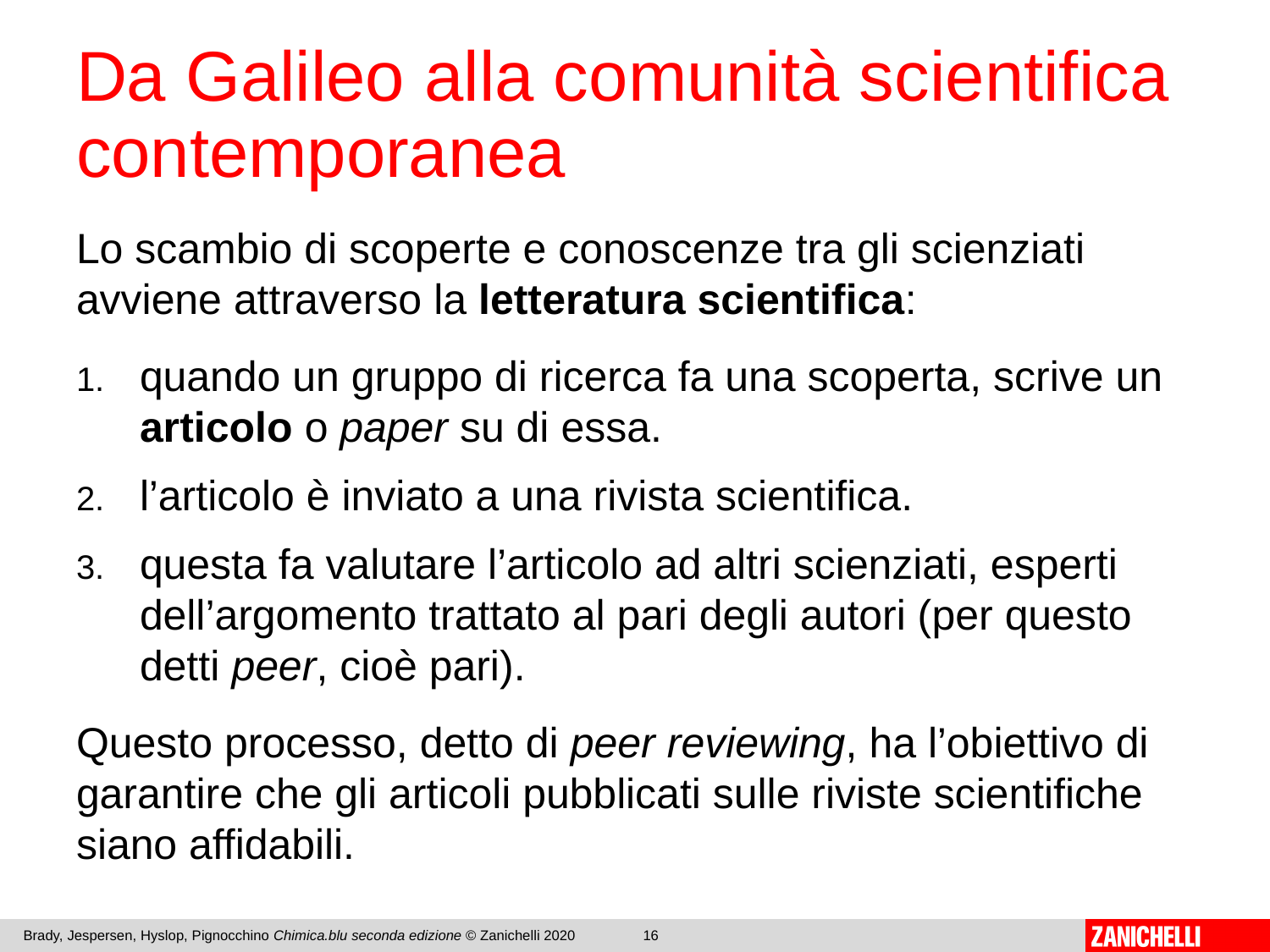

# Da Galileo alla comunità scientifica contemporanea
Lo scambio di scoperte e conoscenze tra gli scienziati avviene attraverso la letteratura scientifica:
quando un gruppo di ricerca fa una scoperta, scrive un articolo o paper su di essa.
l’articolo è inviato a una rivista scientifica.
questa fa valutare l’articolo ad altri scienziati, esperti dell’argomento trattato al pari degli autori (per questo detti peer, cioè pari).
Questo processo, detto di peer reviewing, ha l’obiettivo di garantire che gli articoli pubblicati sulle riviste scientifiche siano affidabili.
Brady, Jespersen, Hyslop, Pignocchino Chimica.blu seconda edizione © Zanichelli 2020